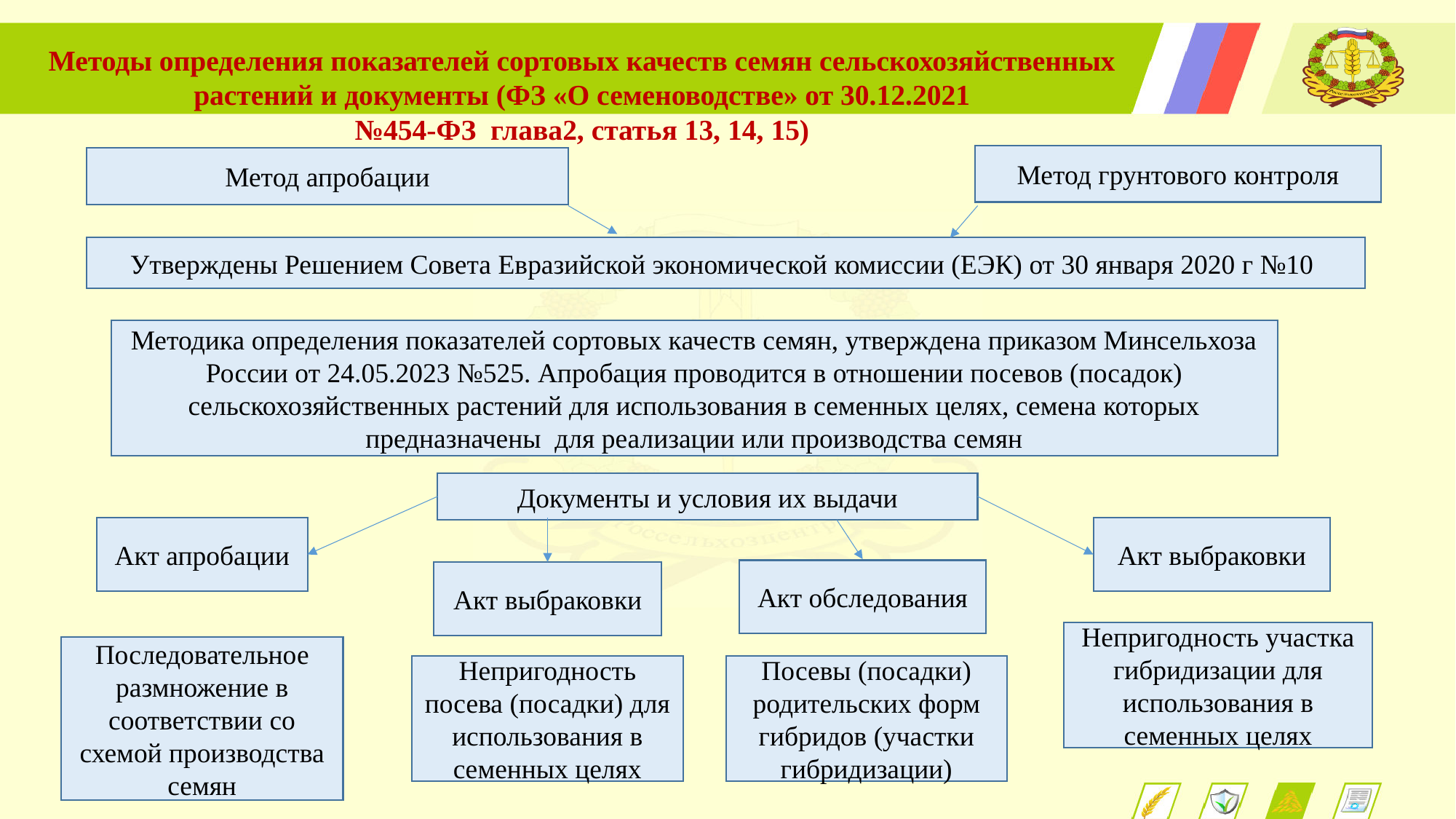

Методы определения показателей сортовых качеств семян сельскохозяйственных растений и документы (ФЗ «О семеноводстве» от 30.12.2021
№454-ФЗ  глава2, статья 13, 14, 15)
Метод грунтового контроля
Метод апробации
Утверждены Решением Совета Евразийской экономической комиссии (ЕЭК) от 30 января 2020 г №10
Методика определения показателей сортовых качеств семян, утверждена приказом Минсельхоза России от 24.05.2023 №525. Апробация проводится в отношении посевов (посадок) сельскохозяйственных растений для использования в семенных целях, семена которых предназначены  для реализации или производства семян
Документы и условия их выдачи
Акт апробации
Акт выбраковки
Акт обследования
Акт выбраковки
Непригодность участка гибридизации для использования в семенных целях
Последовательное размножение в соответствии со схемой производства семян
Непригодность посева (посадки) для использования в семенных целях
Посевы (посадки) родительских форм гибридов (участки гибридизации)